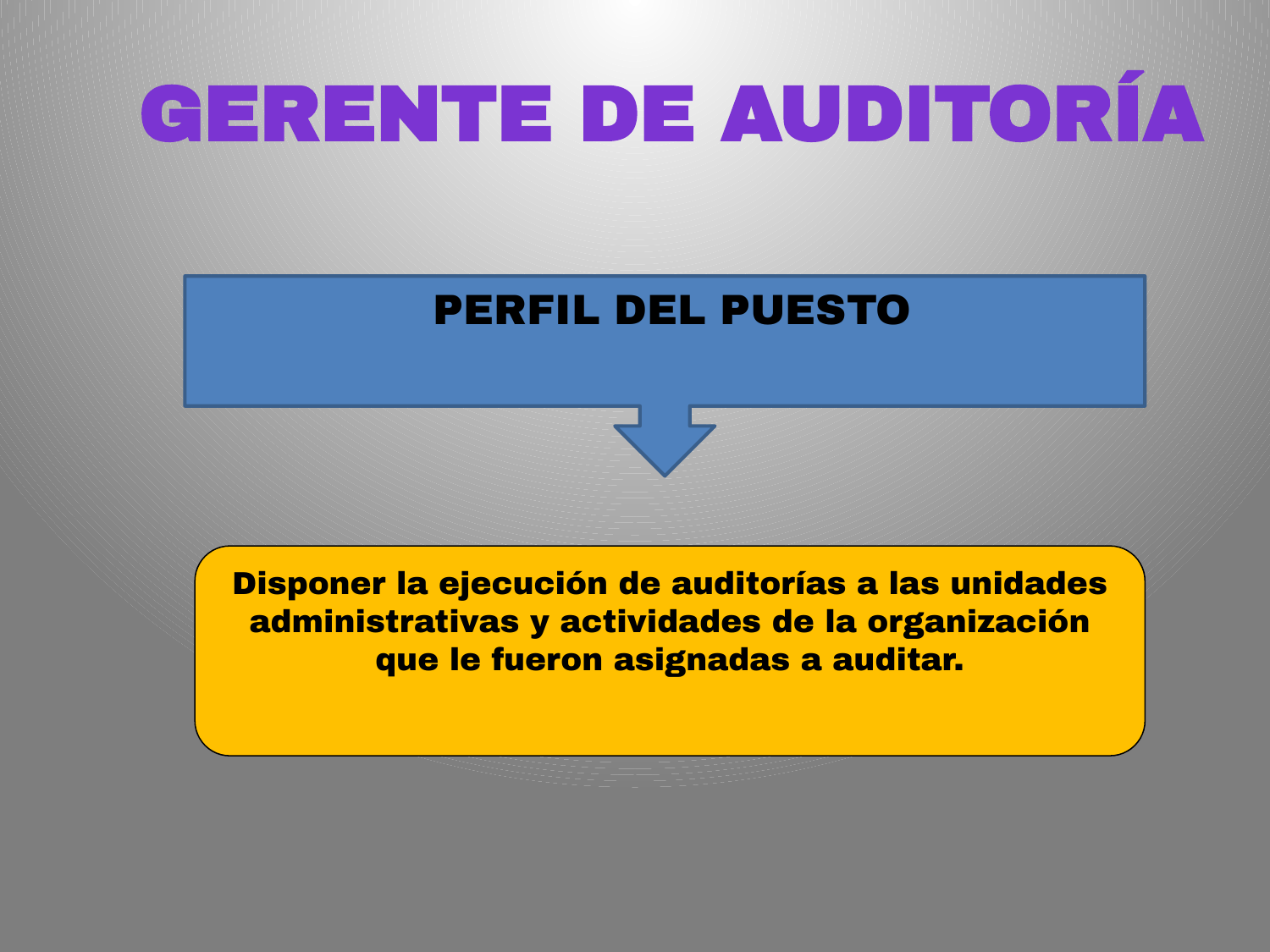

GERENTE DE AUDITORÍA
 PERFIL DEL PUESTO
Disponer la ejecución de auditorías a las unidades administrativas y actividades de la organización que le fueron asignadas a auditar.